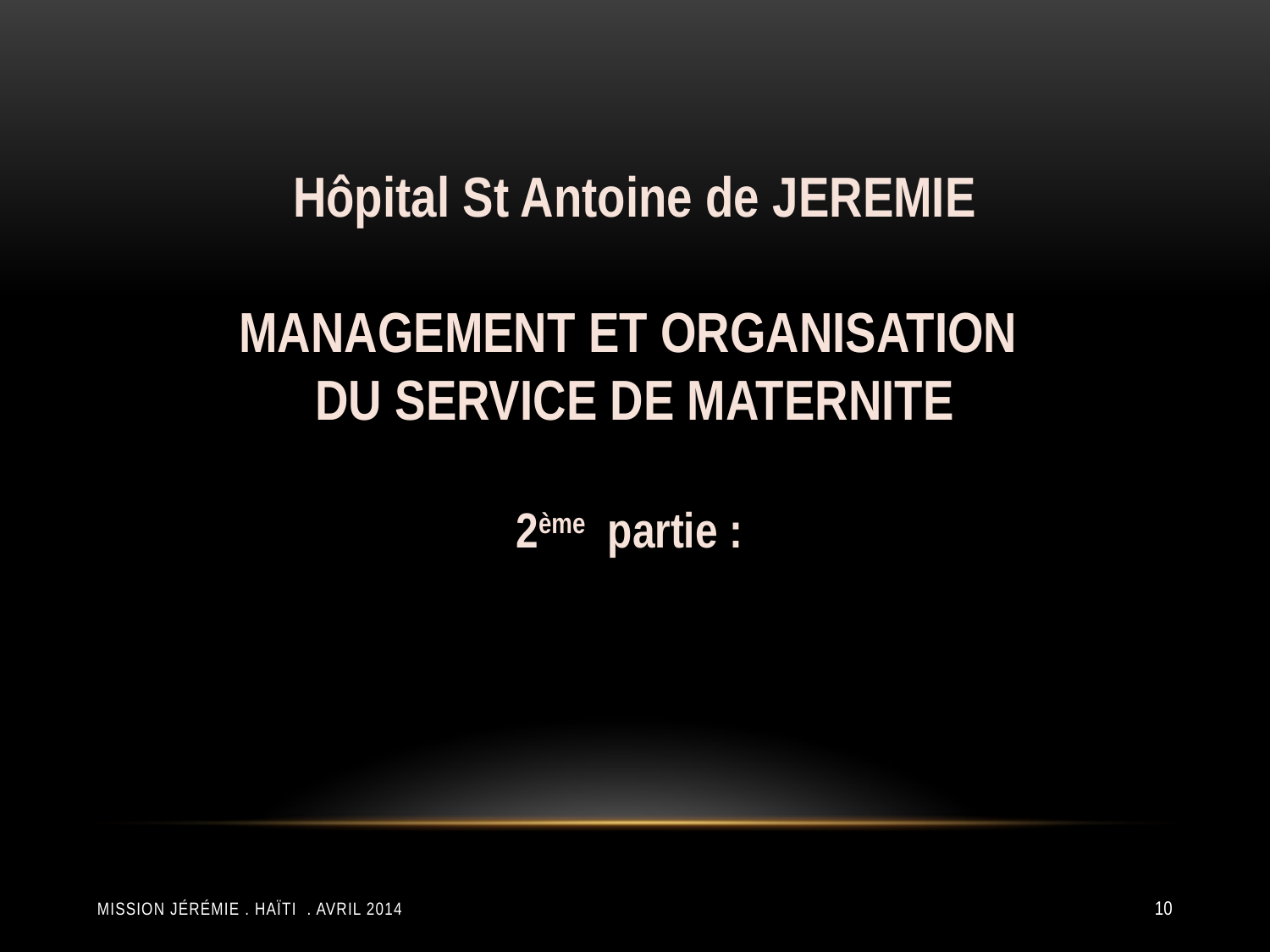

# Hôpital St Antoine de JEREMIE MANAGEMENT ET ORGANISATION DU SERVICE DE MATERNITE 2ème  partie :
Mission Jérémie . Haïti  . avril 2014
10